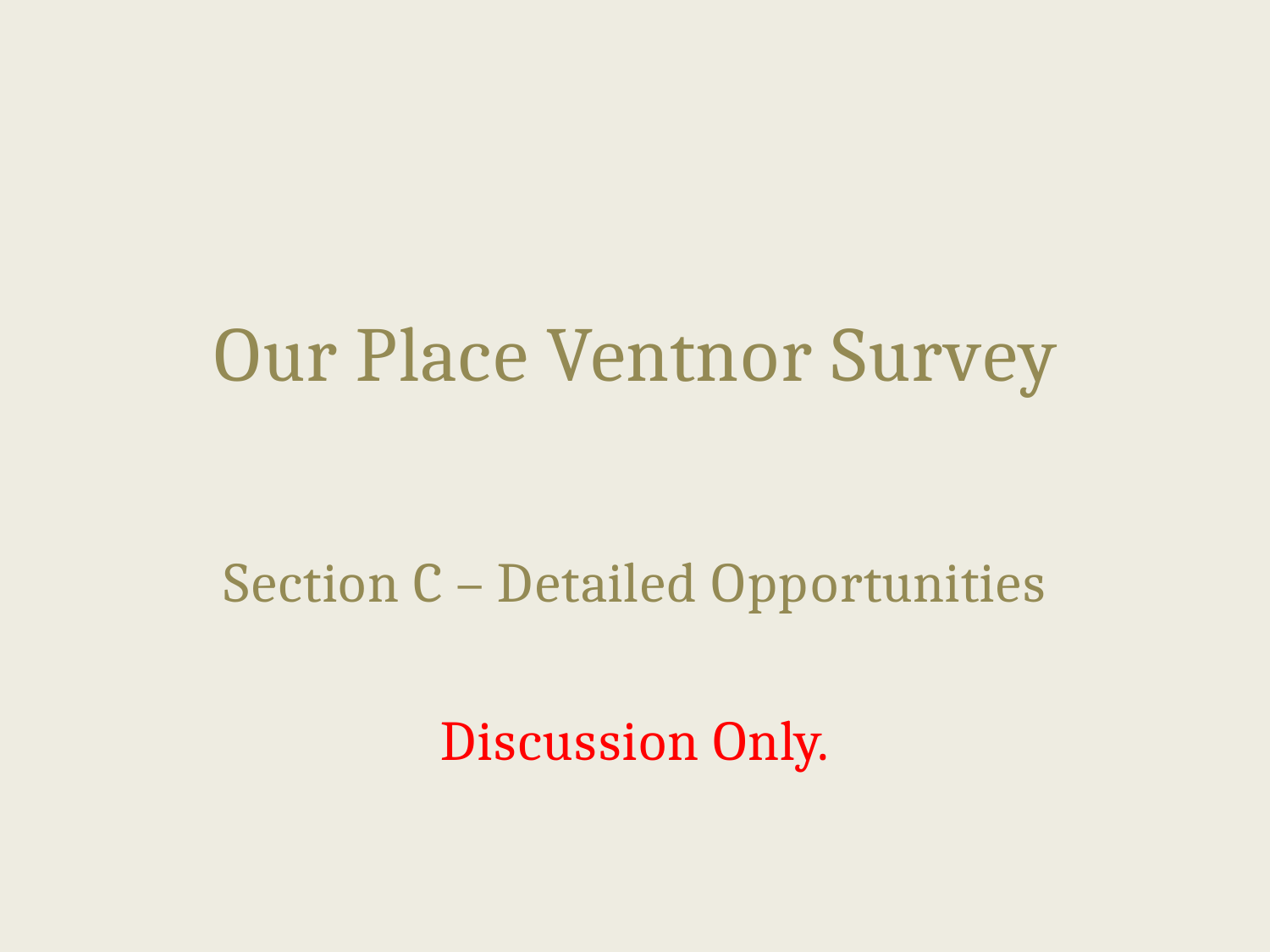

# Our Place Ventnor Survey
Section C – Detailed Opportunities

Discussion Only.